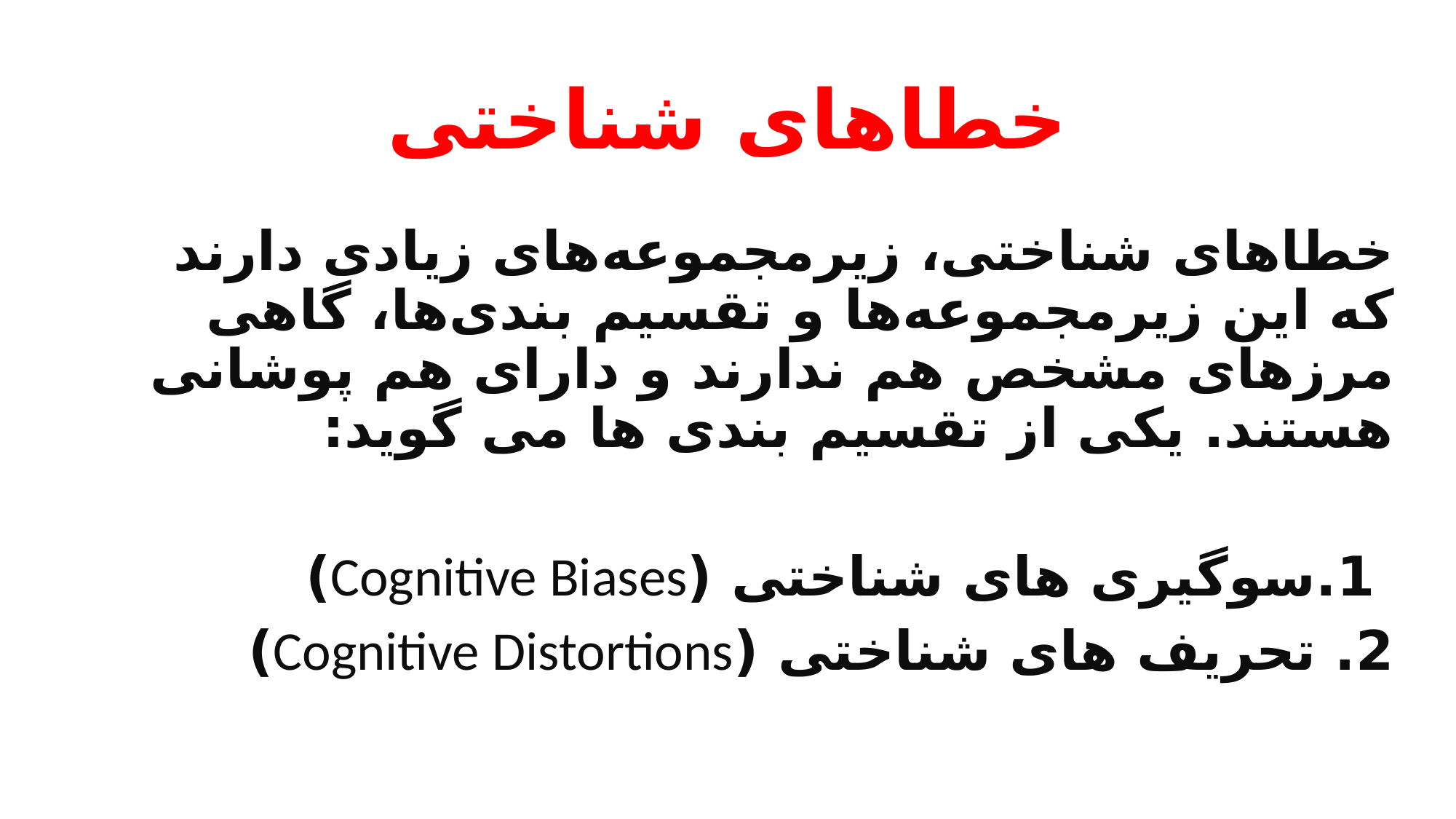

# خطاهای شناختی
خطاهای شناختی، زیرمجموعه‌های زیادی دارند که این زیرمجموعه‌ها و تقسیم بندی‌ها، گاهی مرزهای مشخص‌ هم ندارند و دارای هم پوشانی هستند. یکی از تقسیم بندی ها می گوید:

 1.سوگیری های شناختی (Cognitive Biases)
2. تحریف های شناختی (Cognitive Distortions)